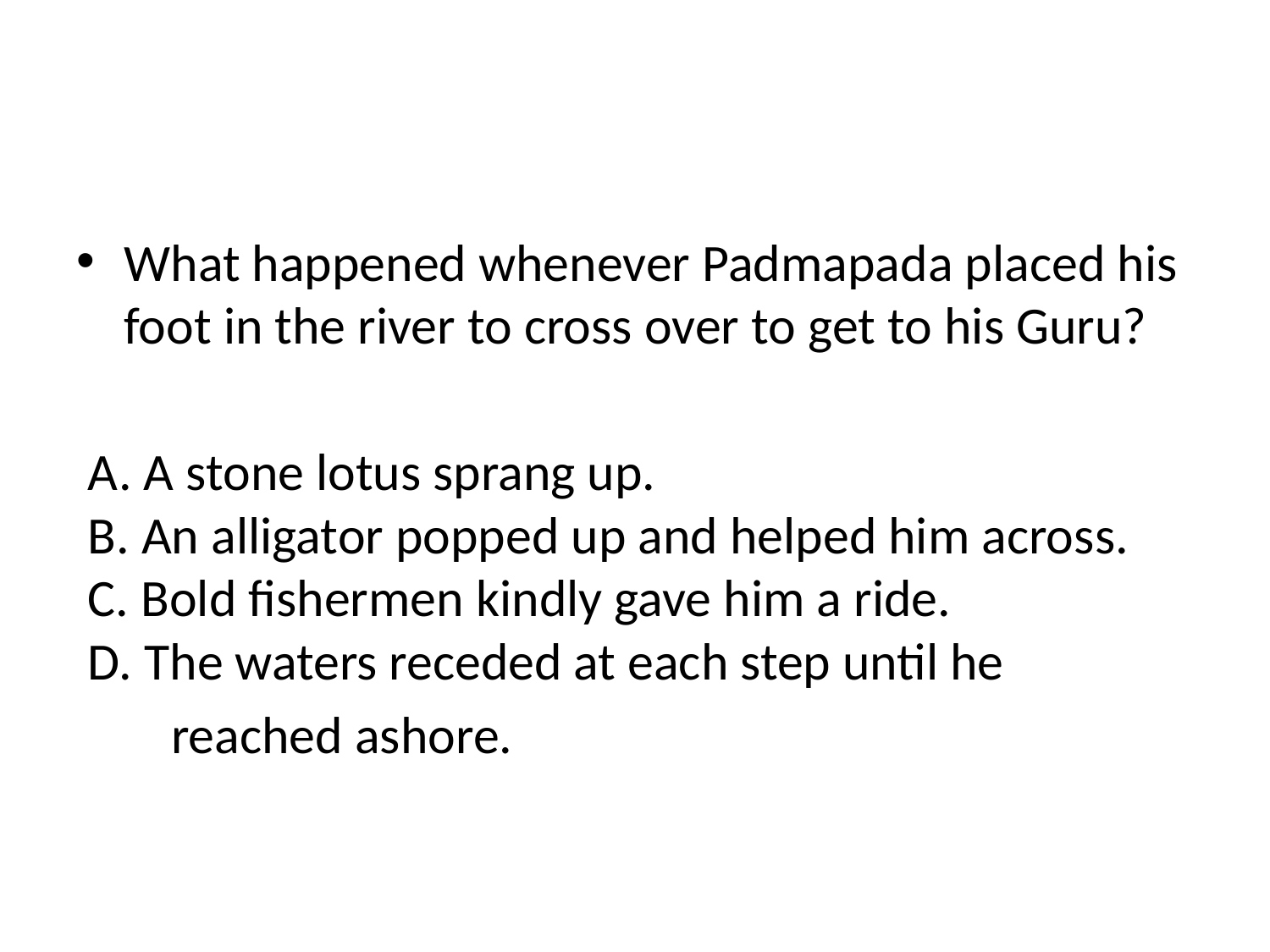

What happened whenever Padmapada placed his foot in the river to cross over to get to his Guru?

 A. A stone lotus sprang up. 
 B. An alligator popped up and helped him across. 
 C. Bold fishermen kindly gave him a ride. 
 D. The waters receded at each step until he
        reached ashore.